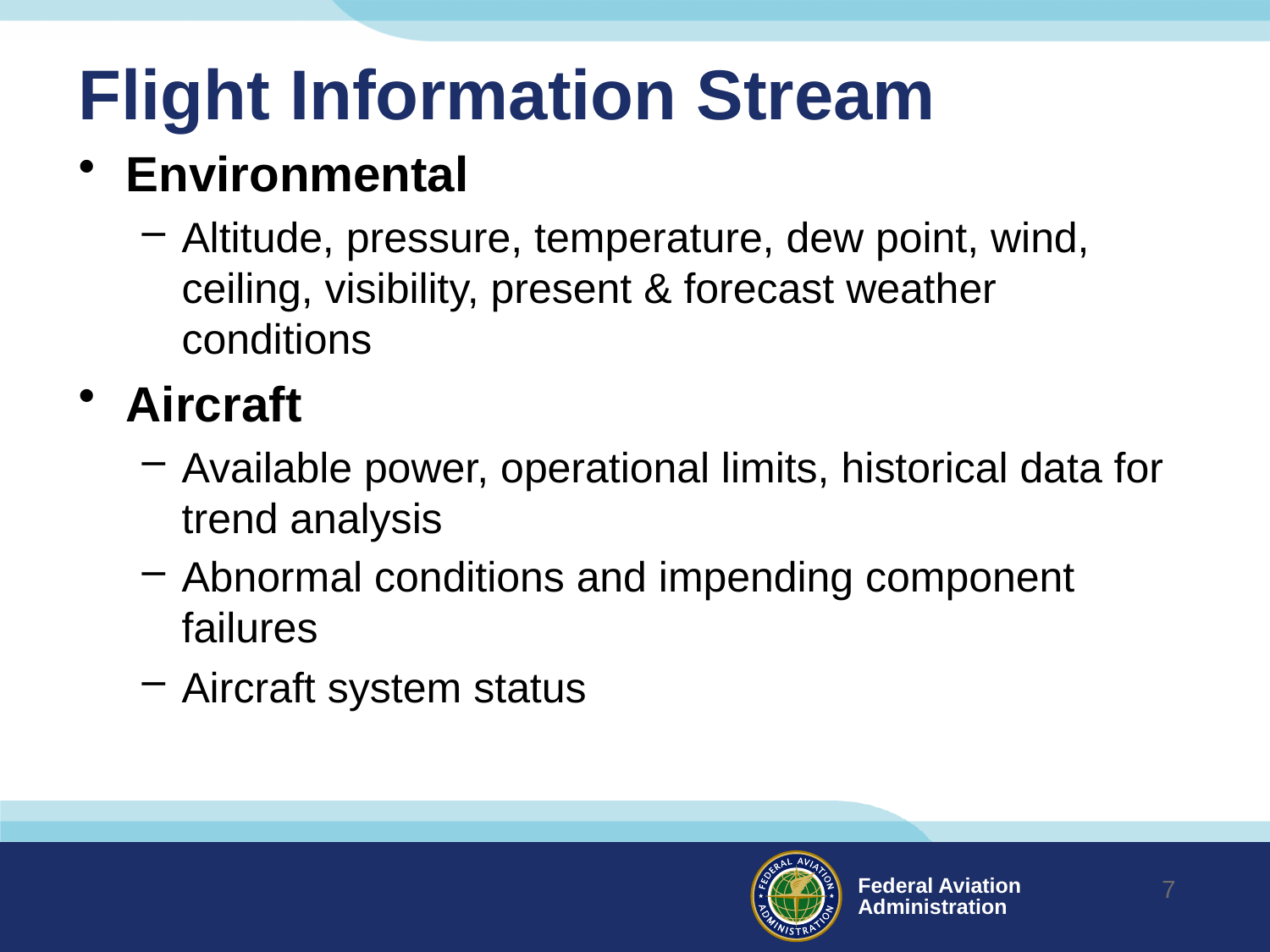

# Flight Information Stream
Environmental
Altitude, pressure, temperature, dew point, wind, ceiling, visibility, present & forecast weather conditions
Aircraft
Available power, operational limits, historical data for trend analysis
Abnormal conditions and impending component failures
Aircraft system status

7